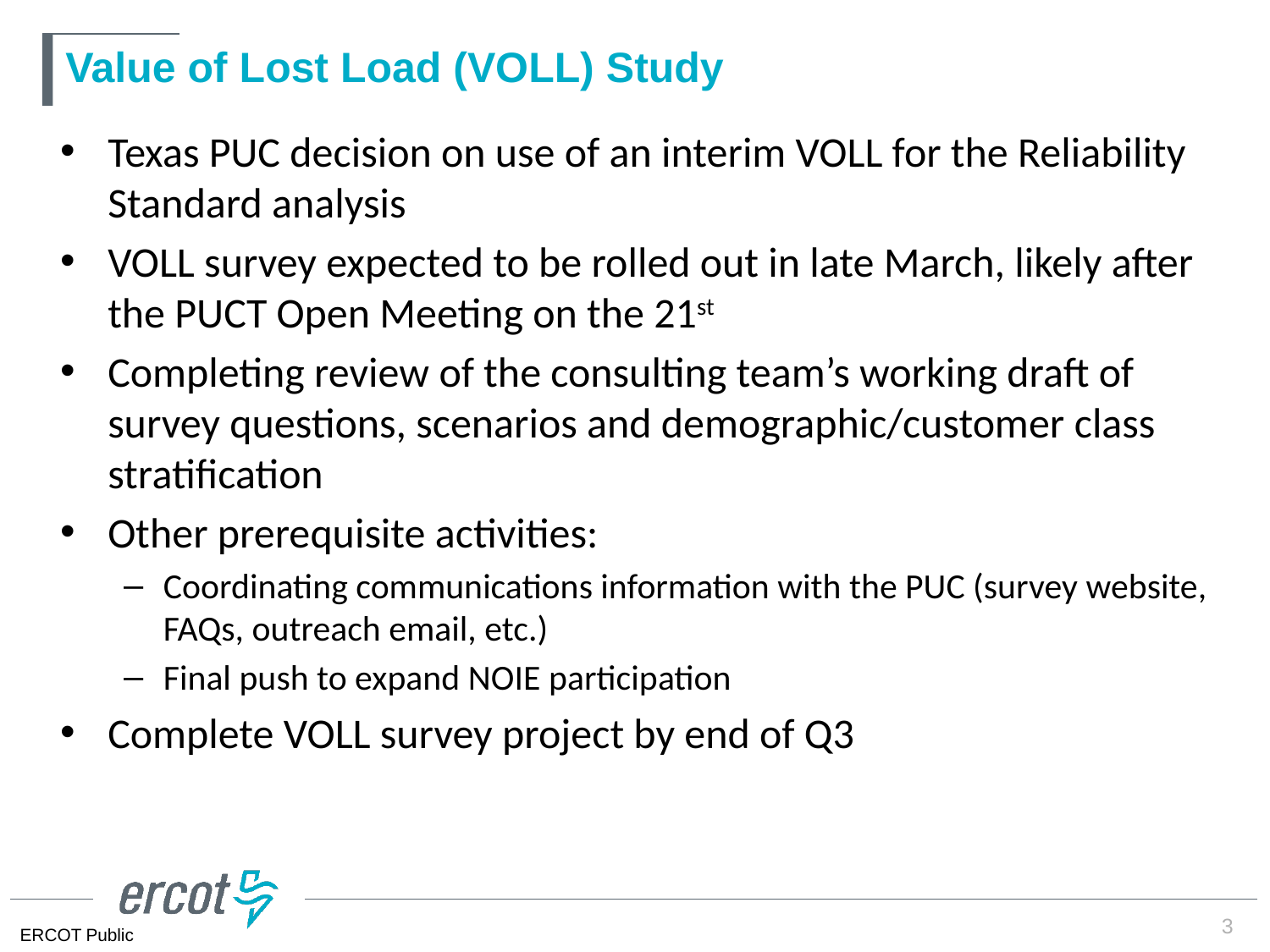

# Value of Lost Load (VOLL) Study
Texas PUC decision on use of an interim VOLL for the Reliability Standard analysis
VOLL survey expected to be rolled out in late March, likely after the PUCT Open Meeting on the 21st
Completing review of the consulting team’s working draft of survey questions, scenarios and demographic/customer class stratification
Other prerequisite activities:
Coordinating communications information with the PUC (survey website, FAQs, outreach email, etc.)
Final push to expand NOIE participation
Complete VOLL survey project by end of Q3
3